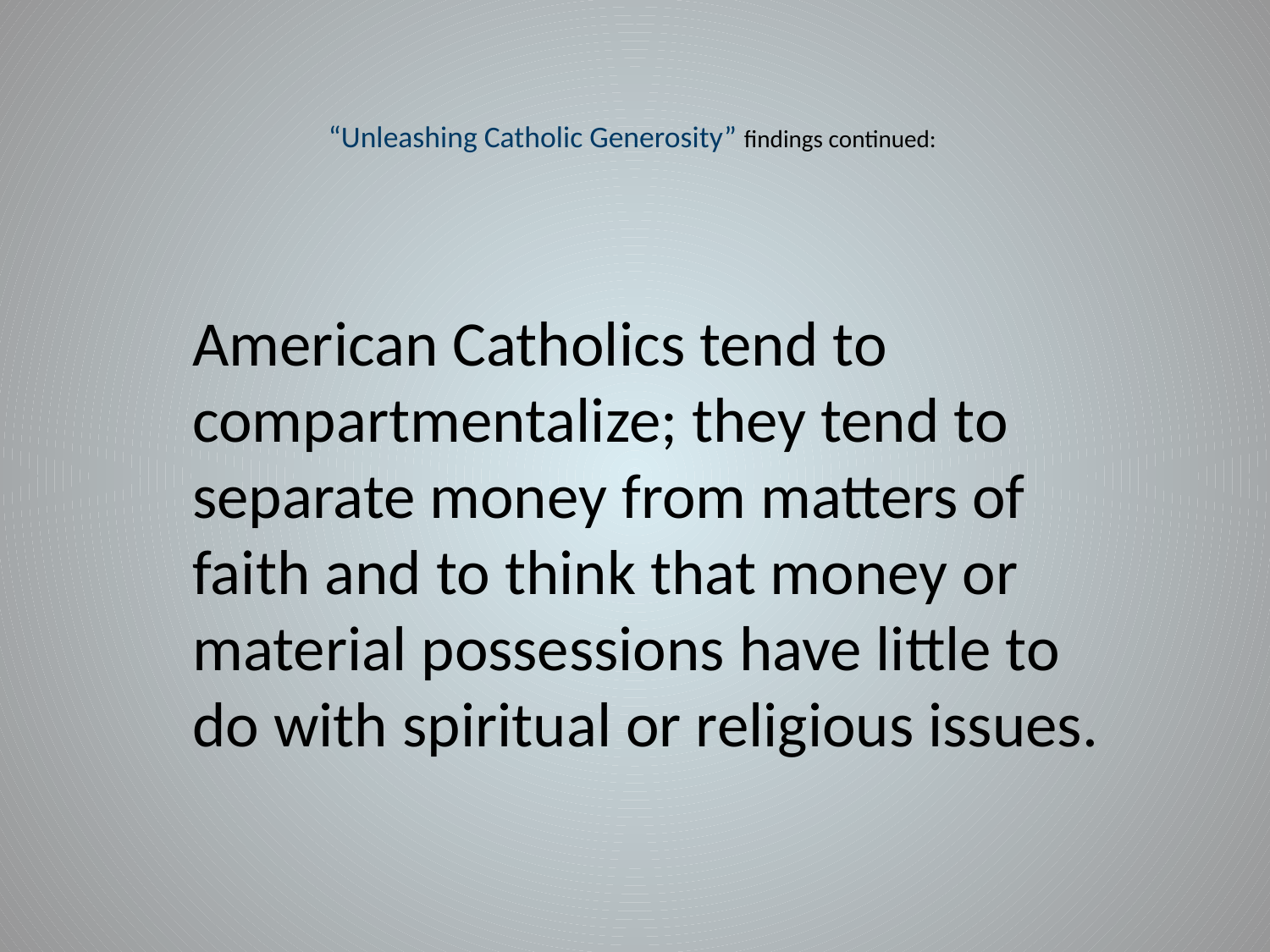

# “Unleashing Catholic Generosity” findings continued:
American Catholics tend to compartmentalize; they tend to separate money from matters of faith and to think that money or material possessions have little to do with spiritual or religious issues.